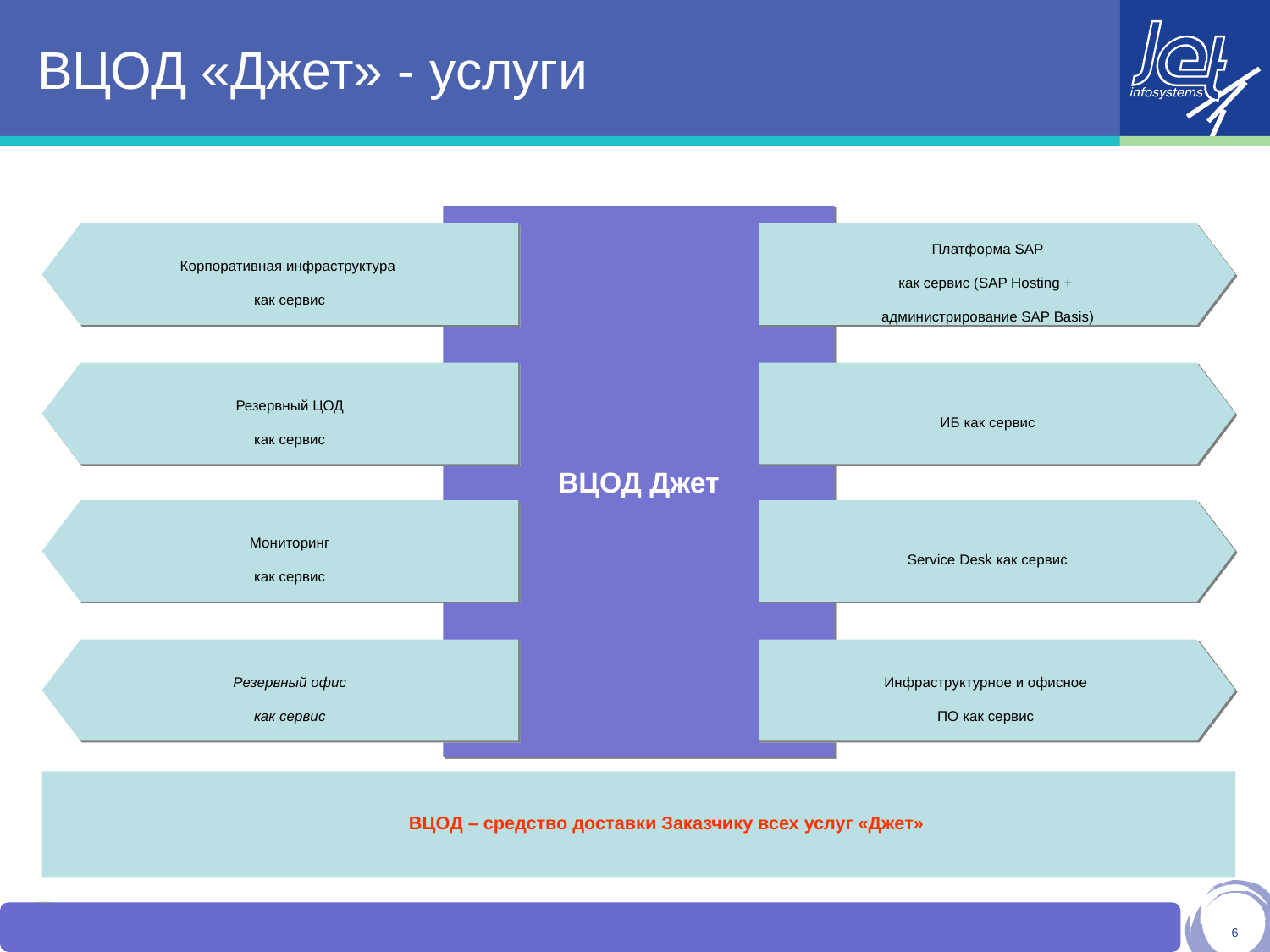

# ВЦОД «Джет» - услуги
ВЦОД Джет

Корпоративная инфраструктура
как сервис
Платформа SAP
как сервис (SAP Hosting +
администрирование SAP Basis)
Резервный ЦОД
как сервис
ИБ как сервис
Мониторинг
как сервис
Service Desk как сервис
Резервный офис
как сервис
Инфраструктурное и офисное
ПО как сервис

ВЦОД – средство доставки Заказчику всех услуг «Джет»

6